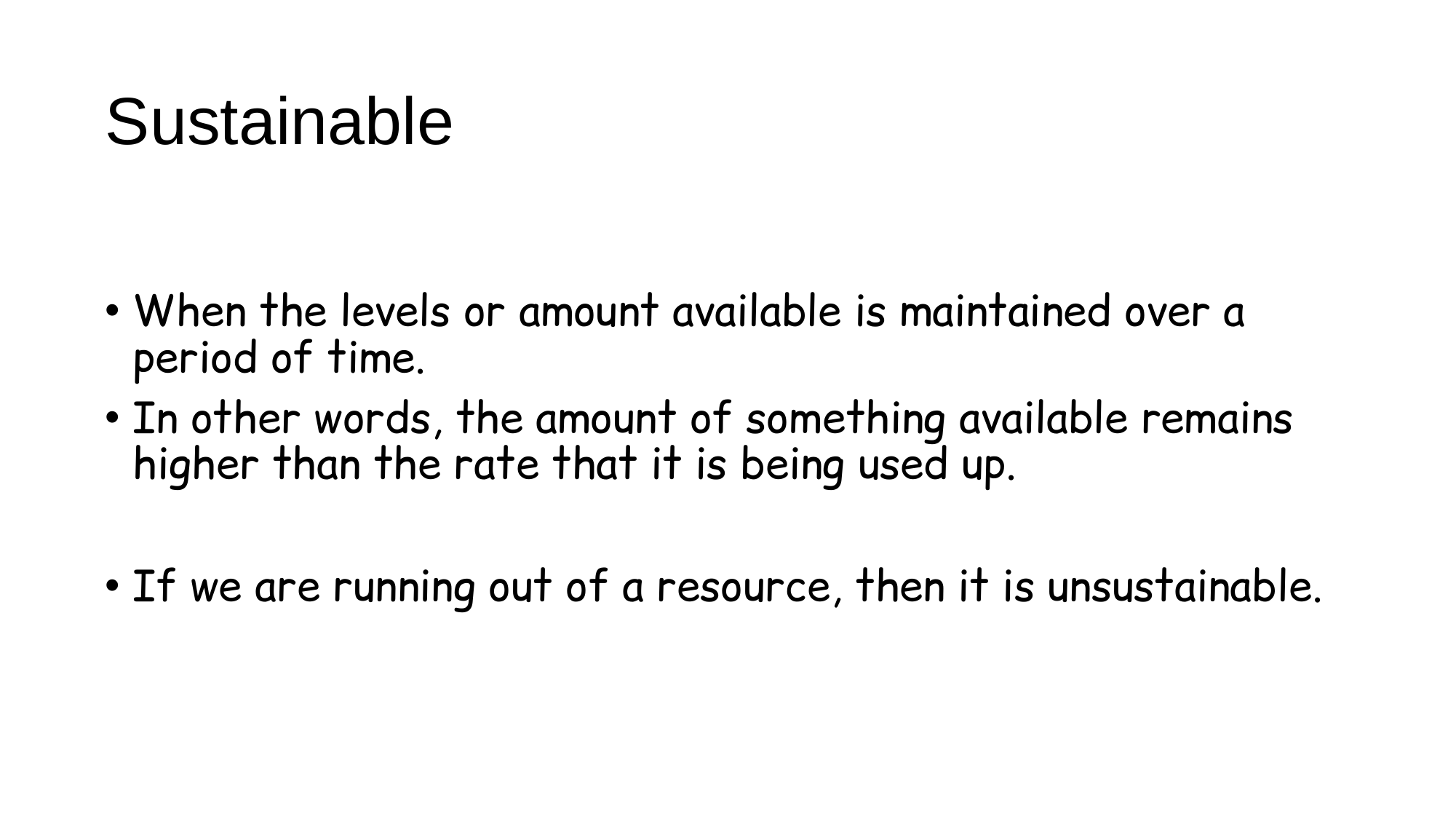

# Sustainable

When the levels or amount available is maintained over a period of time.
In other words, the amount of something available remains higher than the rate that it is being used up.

If we are running out of a resource, then it is unsustainable.